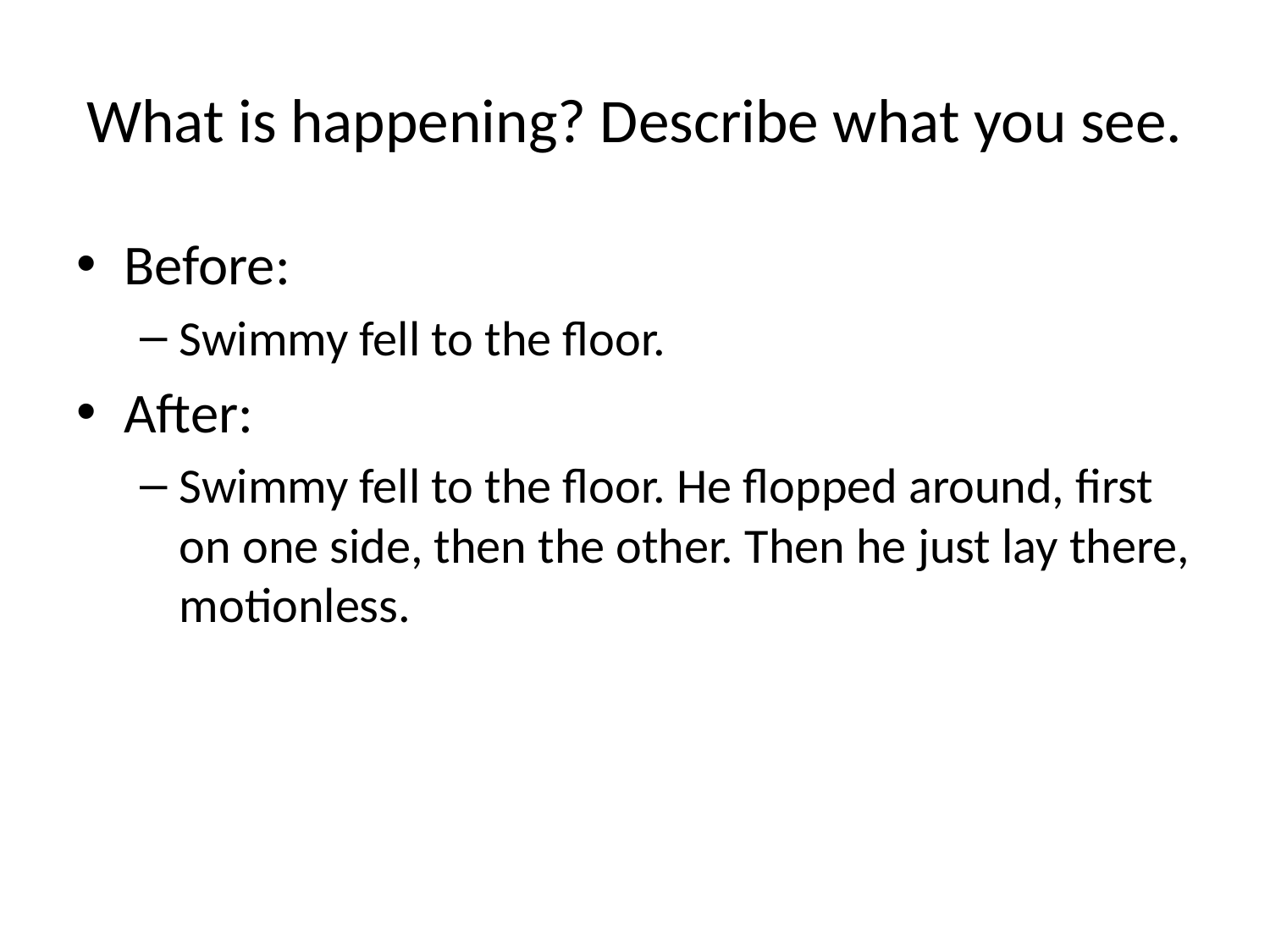

# What is happening? Describe what you see.
Before:
Swimmy fell to the floor.
After:
Swimmy fell to the floor. He flopped around, first on one side, then the other. Then he just lay there, motionless.